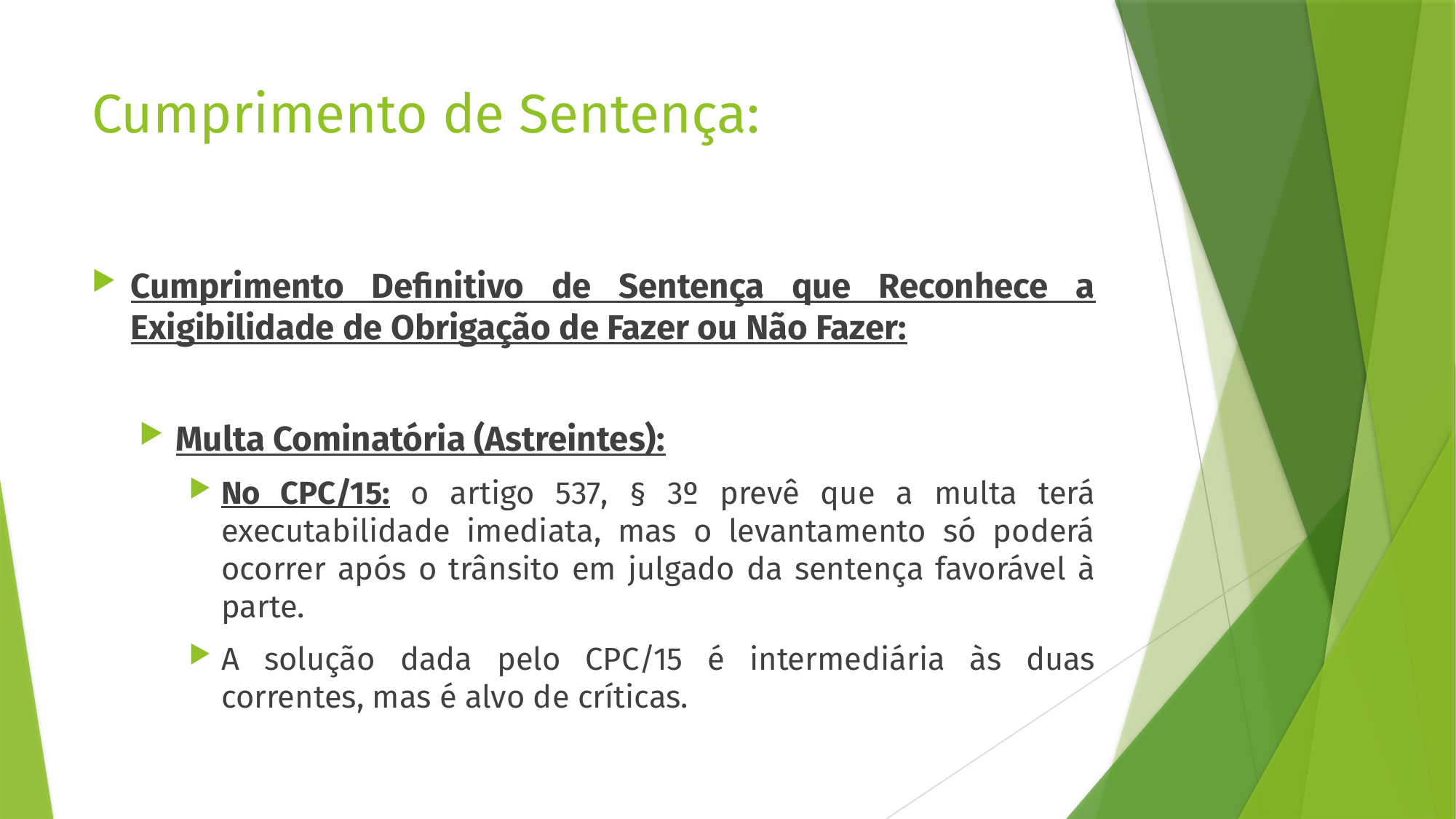

# Cumprimento de Sentença:
Cumprimento Definitivo de Sentença que Reconhece a Exigibilidade de Obrigação de Fazer ou Não Fazer:

Multa Cominatória (Astreintes):
No CPC/15: o artigo 537, § 3º prevê que a multa terá executabilidade imediata, mas o levantamento só poderá ocorrer após o trânsito em julgado da sentença favorável à parte.
A solução dada pelo CPC/15 é intermediária às duas correntes, mas é alvo de críticas.